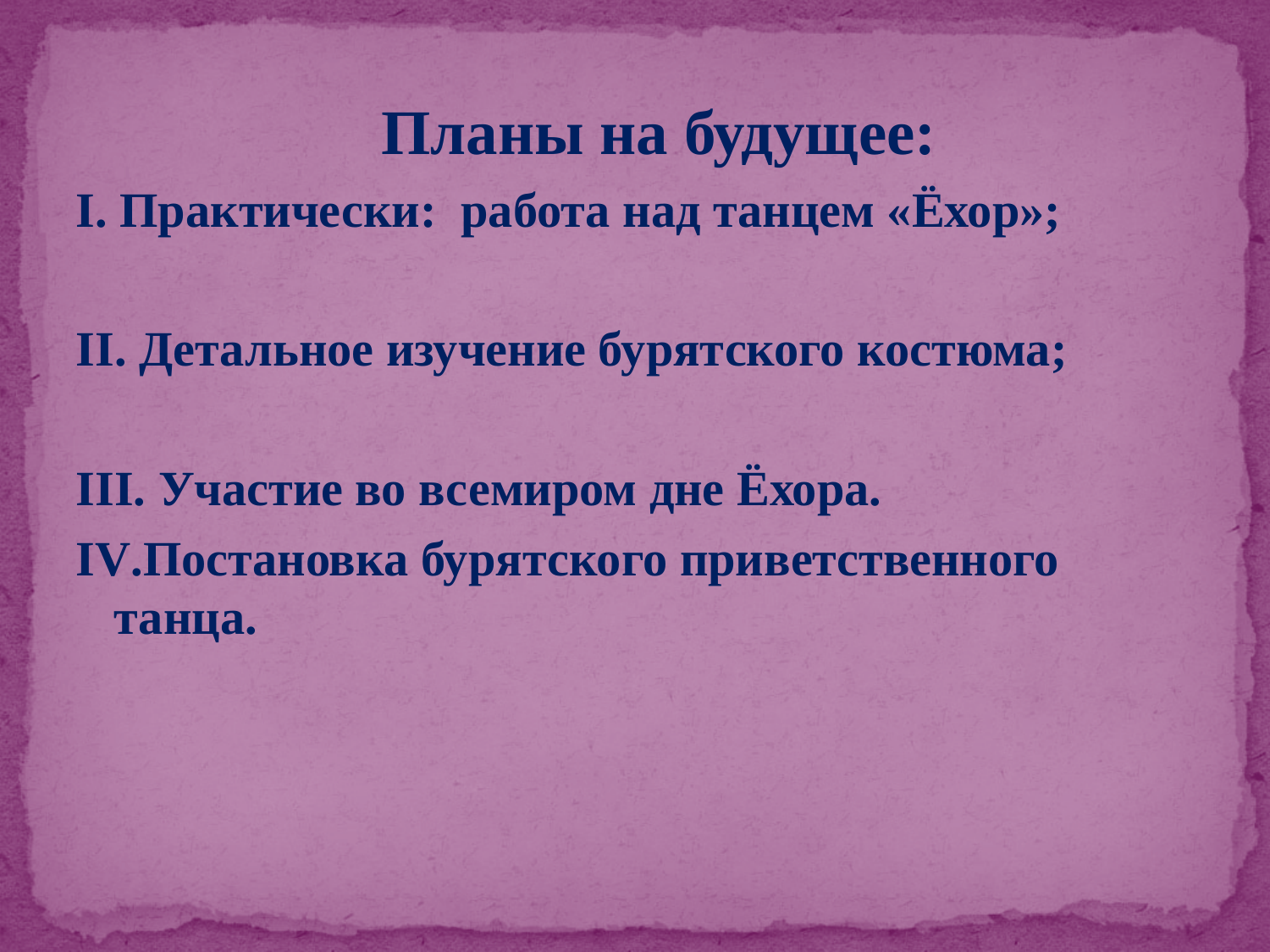

Планы на будущее:
I. Практически:  работа над танцем «Ёхор»;

II. Детальное изучение бурятского костюма;

III. Участие во всемиром дне Ёхора.
IV.Постановка бурятского приветственного танца.